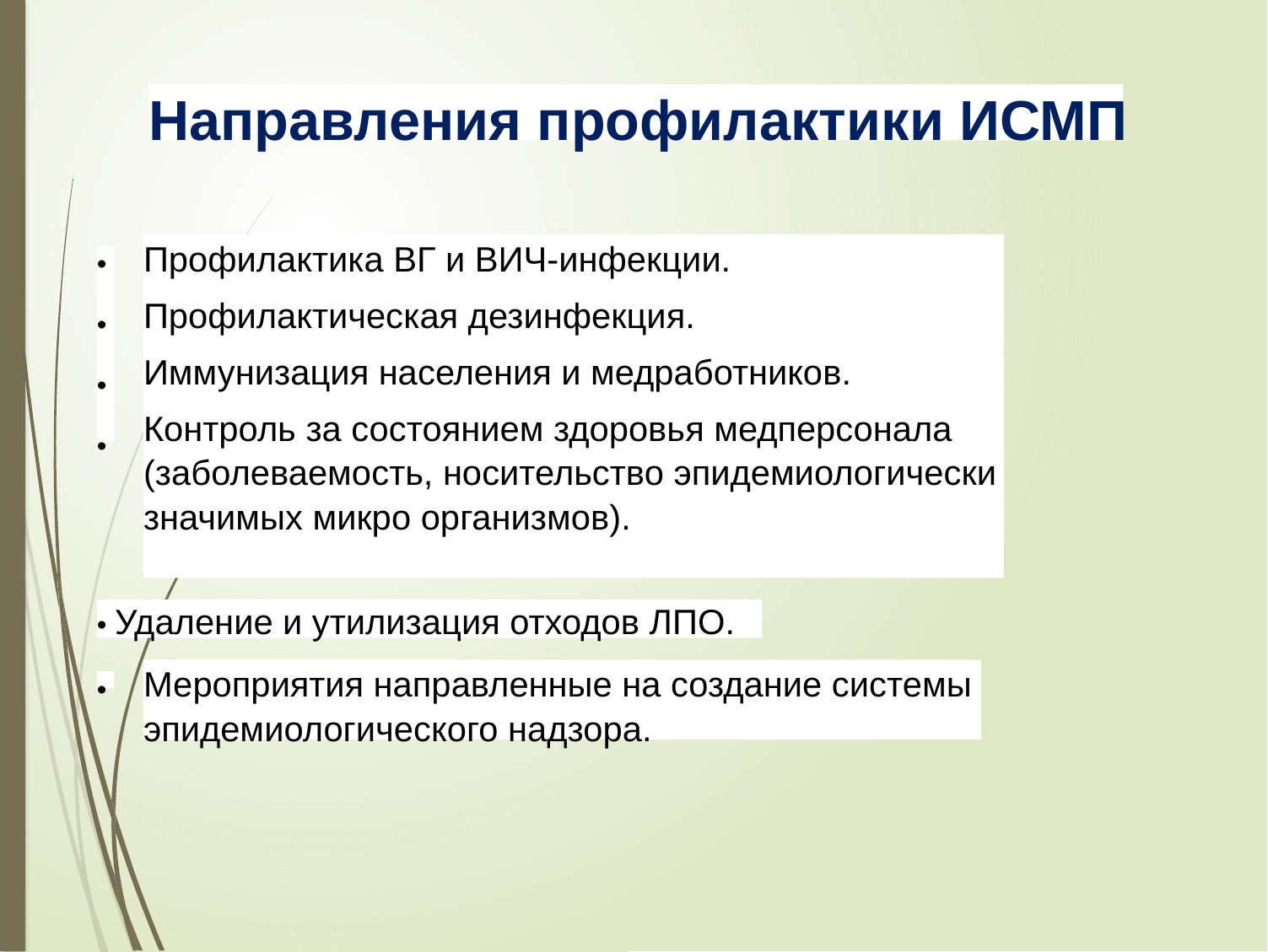

Направления профилактики ИСМП
Профилактика ВГ и ВИЧ-инфекции.
Профилактическая дезинфекция.
Иммунизация населения и медработников.
Контроль за состоянием здоровья медперсонала (заболеваемость, носительство эпидемиологически значимых микро организмов).
•
•
•
•
• Удаление и утилизация отходов ЛПО.
Мероприятия направленные на создание системы эпидемиологического надзора.
•